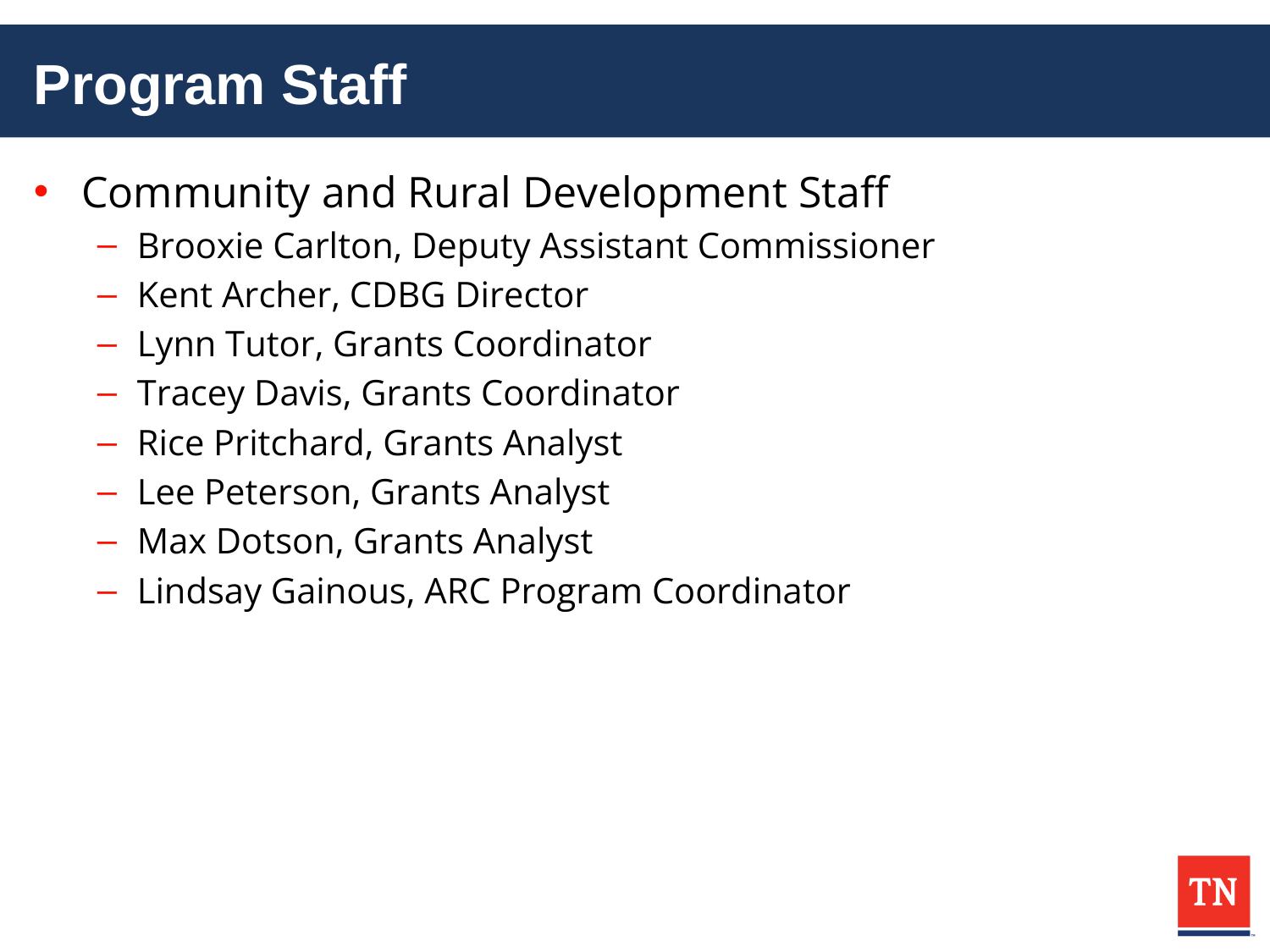

# Program Staff
Community and Rural Development Staff
Brooxie Carlton, Deputy Assistant Commissioner
Kent Archer, CDBG Director
Lynn Tutor, Grants Coordinator
Tracey Davis, Grants Coordinator
Rice Pritchard, Grants Analyst
Lee Peterson, Grants Analyst
Max Dotson, Grants Analyst
Lindsay Gainous, ARC Program Coordinator